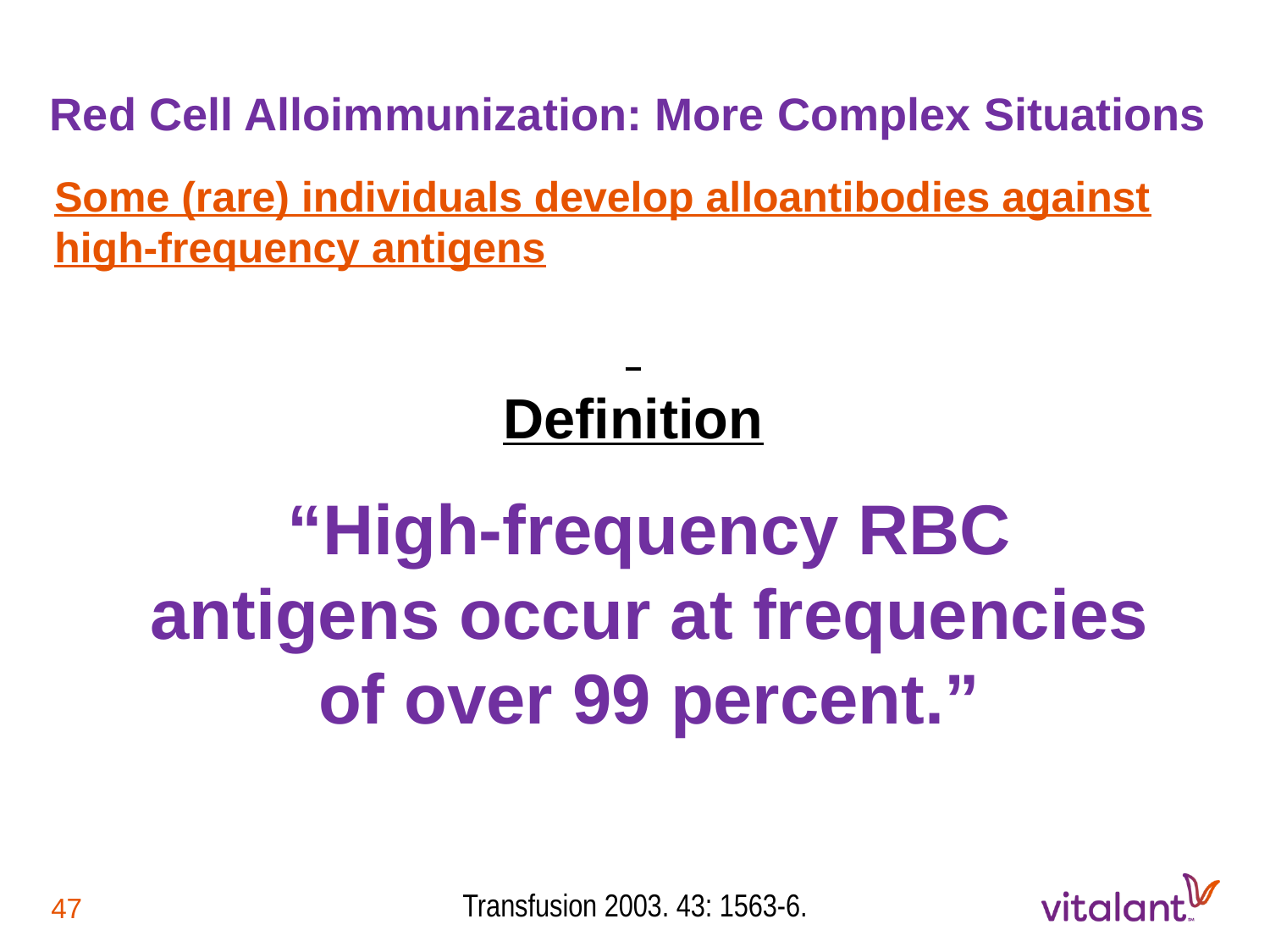

Red Cell Alloimmunization: More Complex Situations
Some (rare) individuals develop alloantibodies against high-frequency antigens

Definition
“High-frequency RBC antigens occur at frequencies
of over 99 percent.”
Transfusion 2003. 43: 1563-6.
47